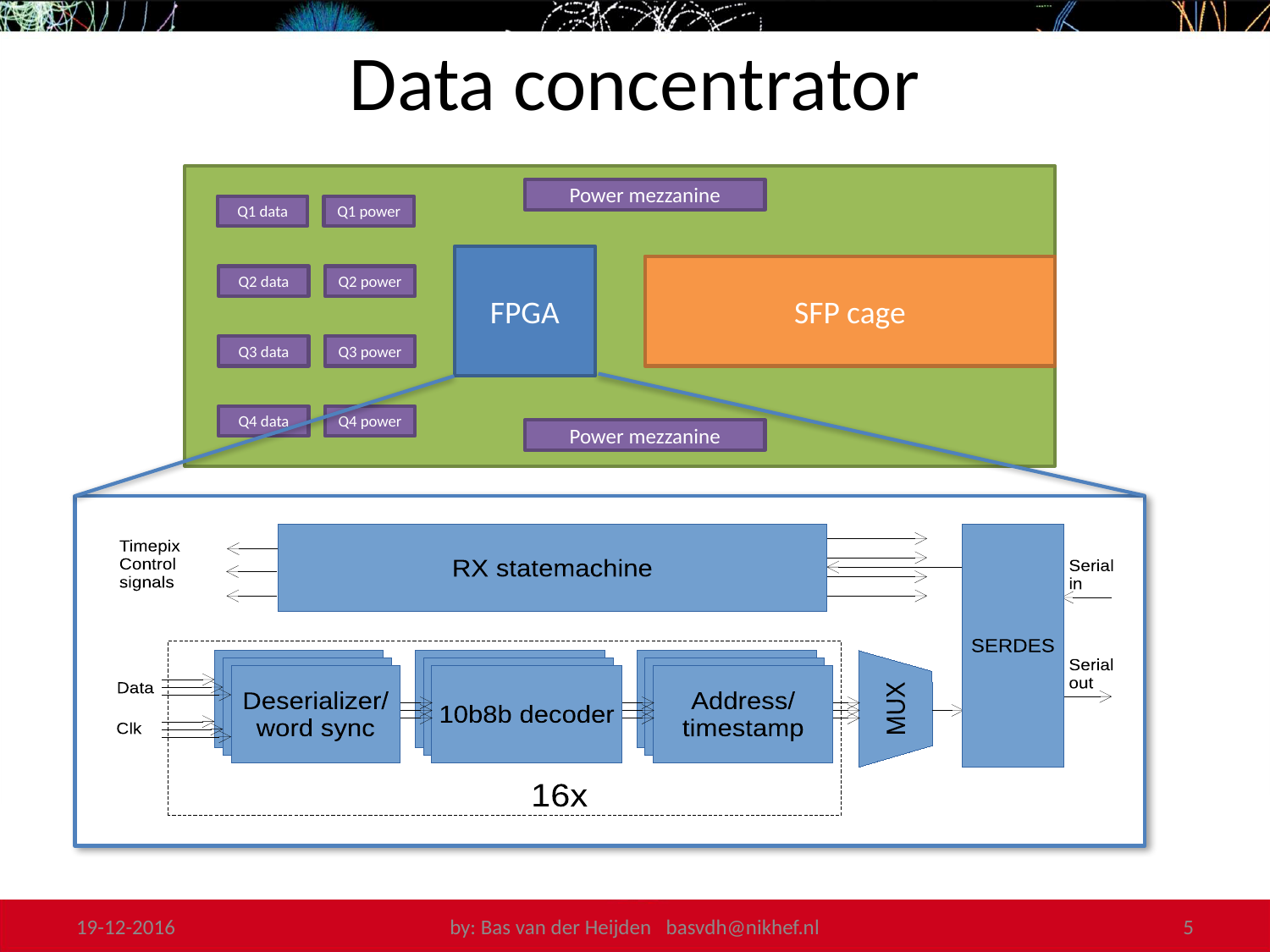

# Data concentrator

Power mezzanine
Q1 data
Q1 power
FPGA
SFP cage
Q2 data
Q2 power
Q3 data
Q3 power
Q4 data
Q4 power
Power mezzanine

19-12-2016
by: Bas van der Heijden   basvdh@nikhef.nl
5